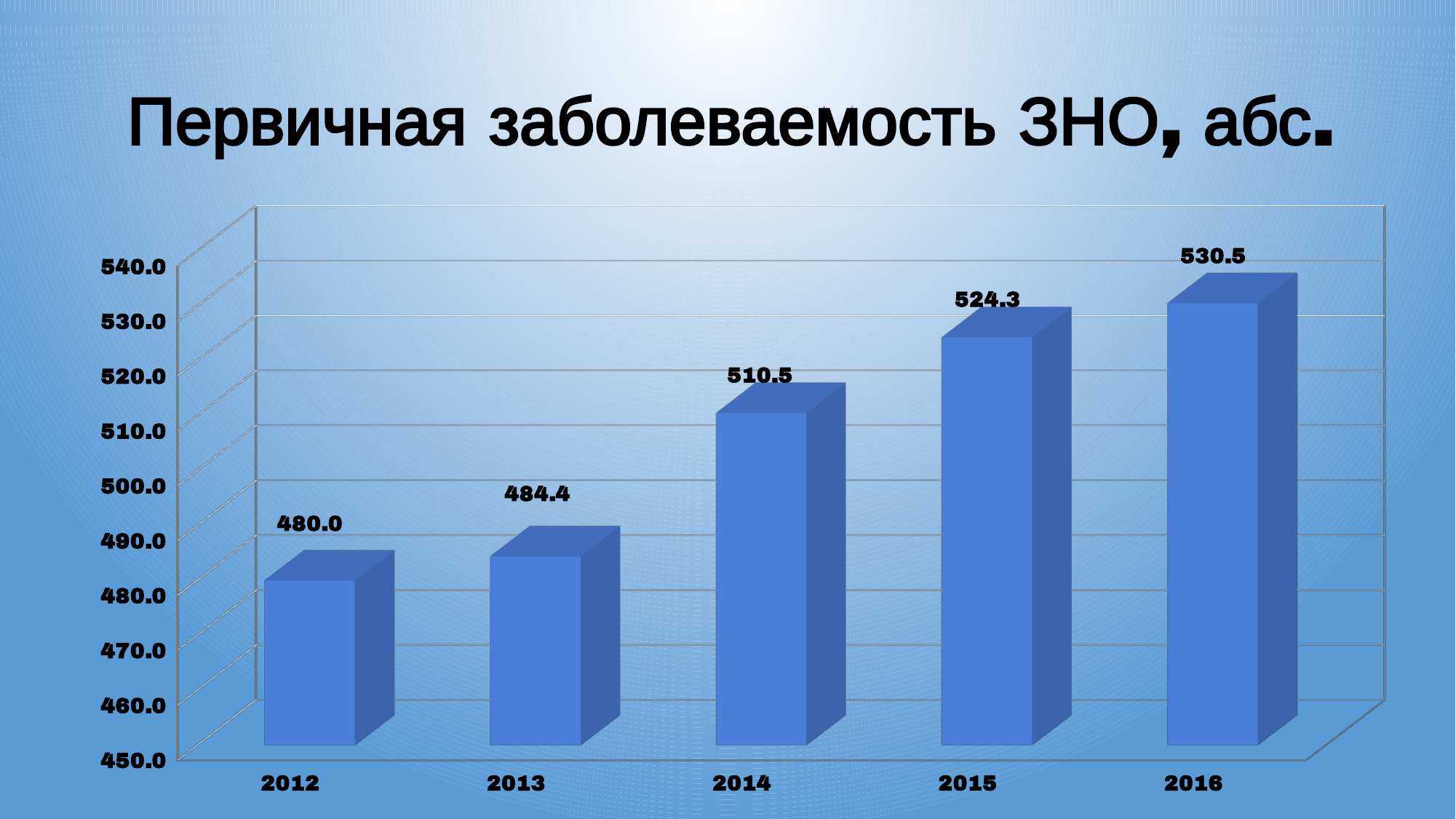

# Первичная заболеваемость ЗНО, абс.

[unsupported chart]